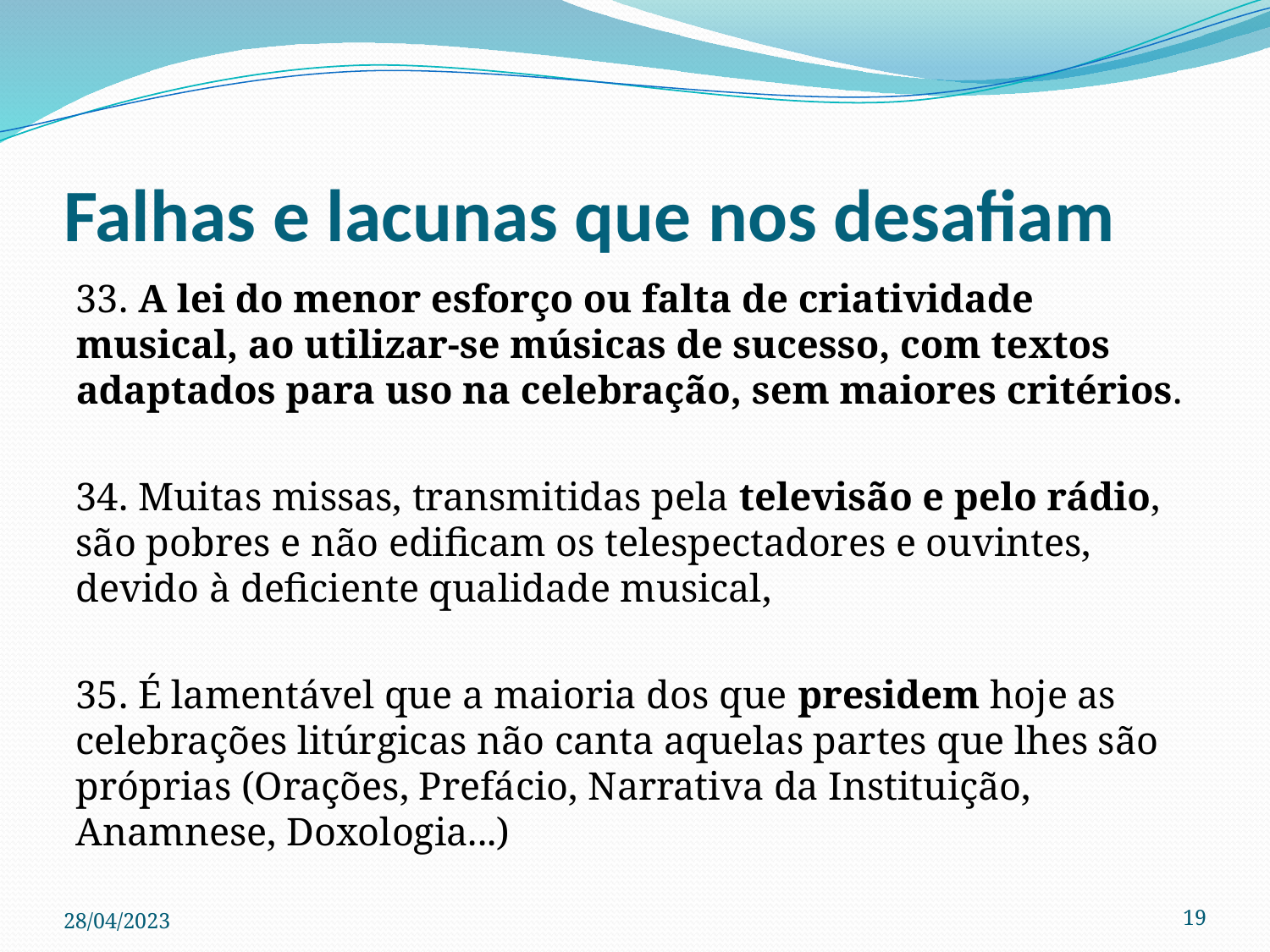

# Falhas e lacunas que nos desafiam
33. A lei do menor esforço ou falta de criatividade musical, ao utilizar-se músicas de sucesso, com textos adaptados para uso na celebração, sem maiores critérios.

34. Muitas missas, transmitidas pela televisão e pelo rádio, são pobres e não edificam os telespectadores e ouvintes, devido à deficiente qualidade musical,

35. É lamentável que a maioria dos que presidem hoje as celebrações litúrgicas não canta aquelas partes que lhes são próprias (Orações, Prefácio, Narrativa da Instituição, Anamnese, Doxologia...)

28/04/2023
19